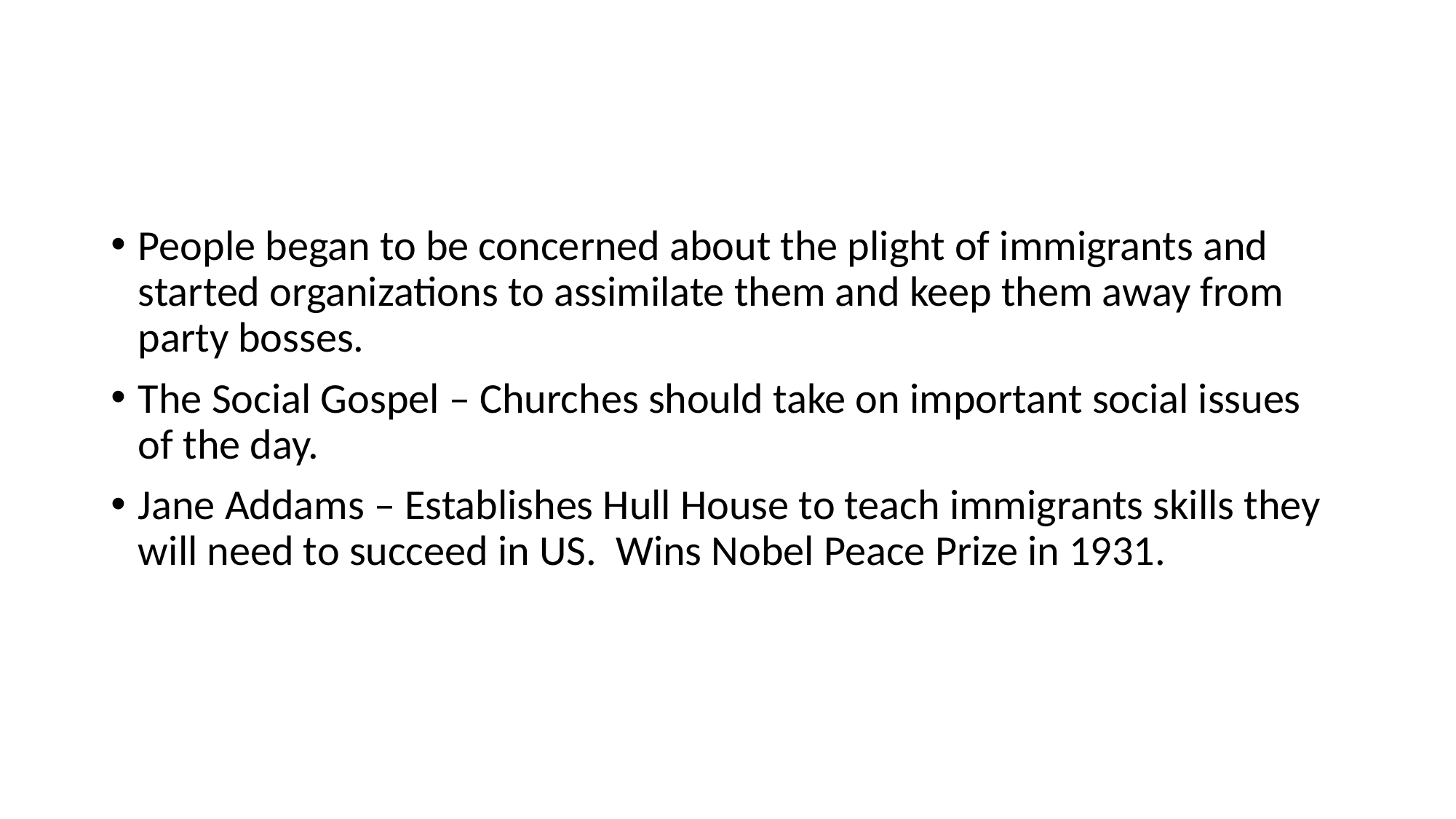

#
People began to be concerned about the plight of immigrants and started organizations to assimilate them and keep them away from party bosses.
The Social Gospel – Churches should take on important social issues of the day.
Jane Addams – Establishes Hull House to teach immigrants skills they will need to succeed in US.  Wins Nobel Peace Prize in 1931.